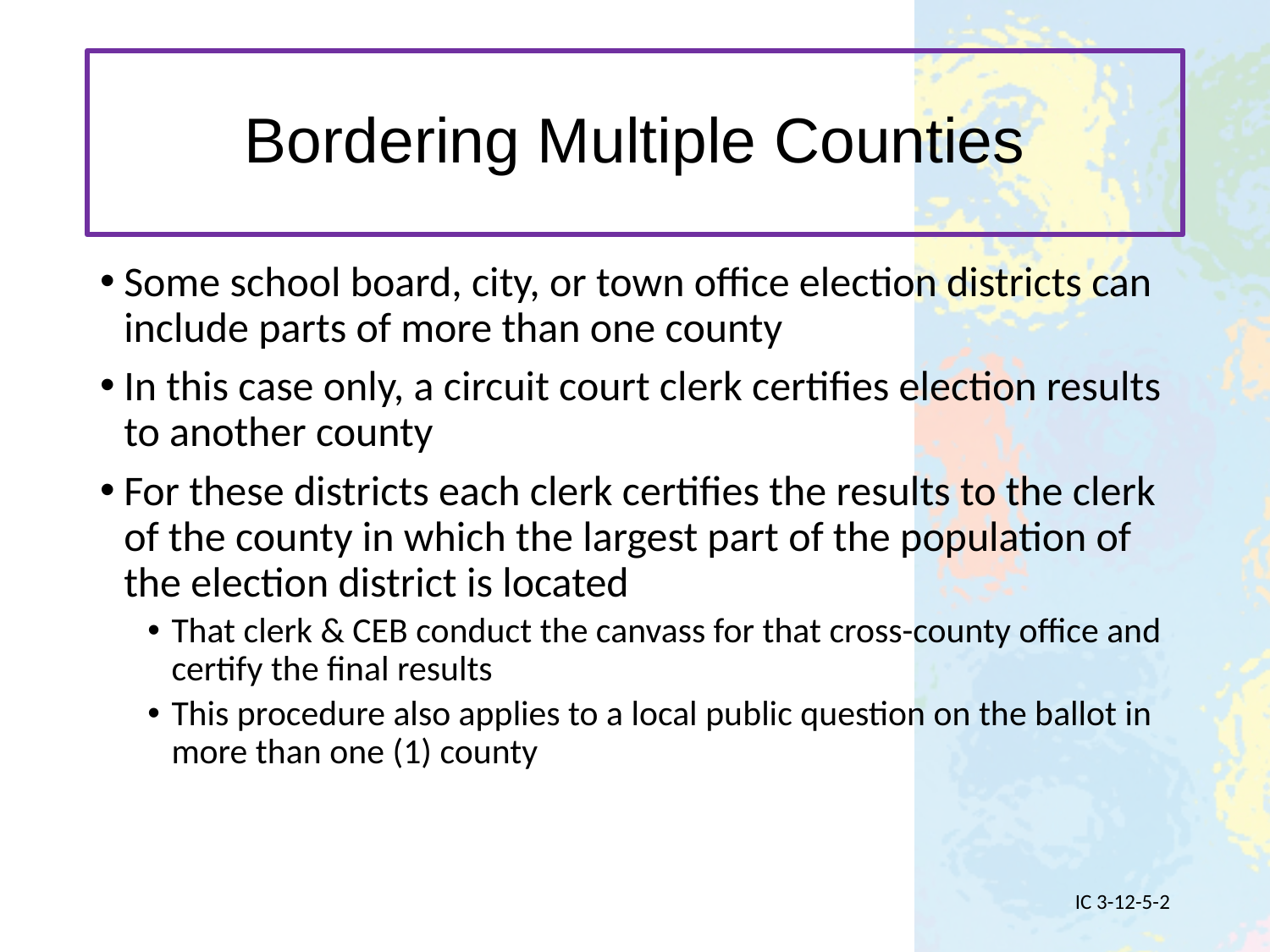

# Bordering Multiple Counties
Some school board, city, or town office election districts can include parts of more than one county
In this case only, a circuit court clerk certifies election results to another county
For these districts each clerk certifies the results to the clerk of the county in which the largest part of the population of the election district is located
That clerk & CEB conduct the canvass for that cross-county office and certify the final results
This procedure also applies to a local public question on the ballot in more than one (1) county
IC 3-12-5-2